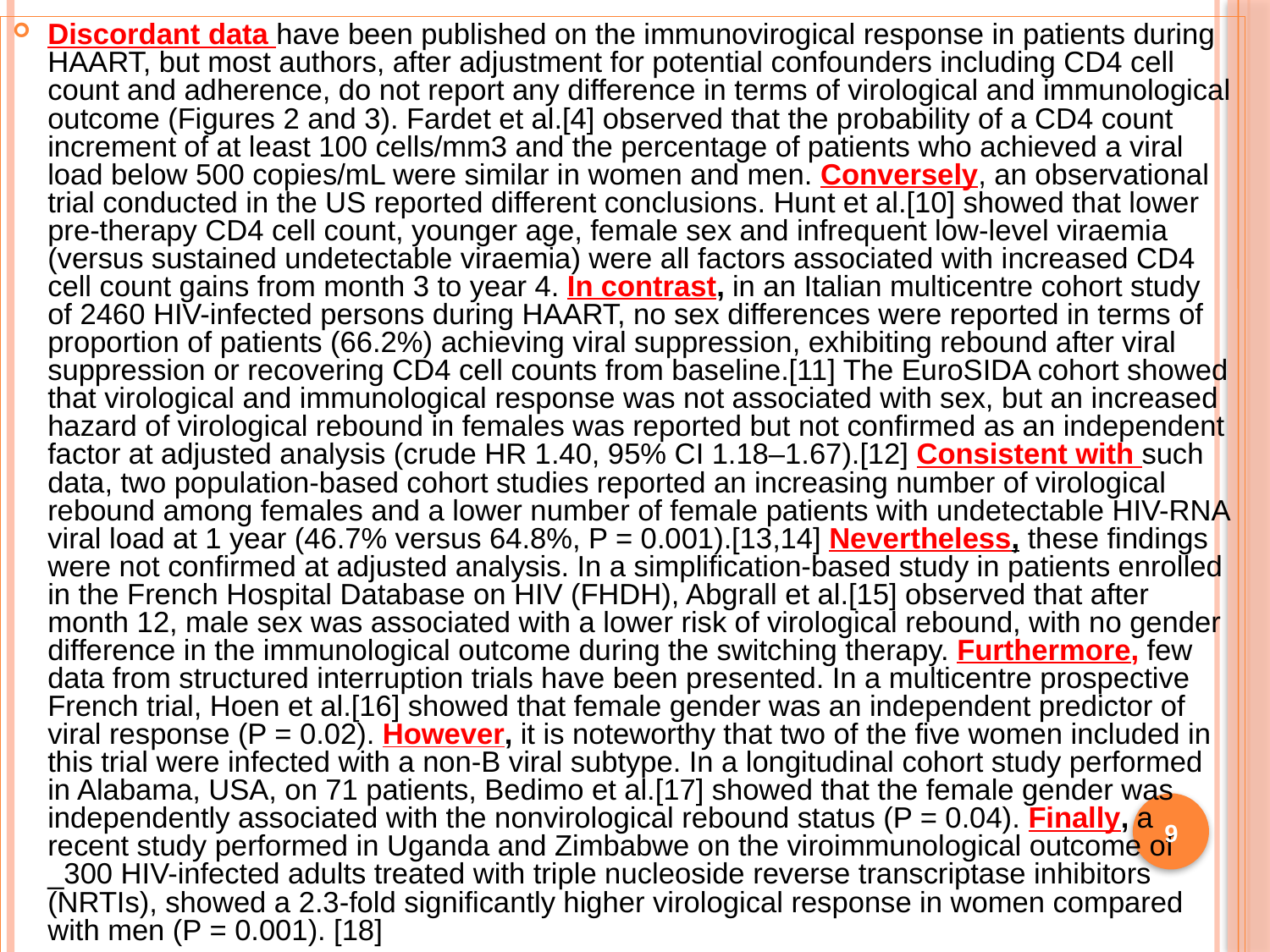

Discordant data have been published on the immunovirogical response in patients during HAART, but most authors, after adjustment for potential confounders including CD4 cell count and adherence, do not report any difference in terms of virological and immunological outcome (Figures 2 and 3). Fardet et al.[4] observed that the probability of a CD4 count increment of at least 100 cells/mm3 and the percentage of patients who achieved a viral load below 500 copies/mL were similar in women and men. Conversely, an observational trial conducted in the US reported different conclusions. Hunt et al.[10] showed that lower pre-therapy CD4 cell count, younger age, female sex and infrequent low-level viraemia (versus sustained undetectable viraemia) were all factors associated with increased CD4 cell count gains from month 3 to year 4. In contrast, in an Italian multicentre cohort study of 2460 HIV-infected persons during HAART, no sex differences were reported in terms of proportion of patients (66.2%) achieving viral suppression, exhibiting rebound after viral suppression or recovering CD4 cell counts from baseline.[11] The EuroSIDA cohort showed that virological and immunological response was not associated with sex, but an increased hazard of virological rebound in females was reported but not confirmed as an independent factor at adjusted analysis (crude HR 1.40, 95% CI 1.18–1.67).[12] Consistent with such data, two population-based cohort studies reported an increasing number of virological rebound among females and a lower number of female patients with undetectable HIV-RNA viral load at 1 year (46.7% versus 64.8%, P = 0.001).[13,14] Nevertheless, these findings were not confirmed at adjusted analysis. In a simplification-based study in patients enrolled in the French Hospital Database on HIV (FHDH), Abgrall et al.[15] observed that after month 12, male sex was associated with a lower risk of virological rebound, with no gender difference in the immunological outcome during the switching therapy. Furthermore, few data from structured interruption trials have been presented. In a multicentre prospective French trial, Hoen et al.[16] showed that female gender was an independent predictor of viral response (P = 0.02). However, it is noteworthy that two of the five women included in this trial were infected with a non-B viral subtype. In a longitudinal cohort study performed in Alabama, USA, on 71 patients, Bedimo et al.[17] showed that the female gender was independently associated with the nonvirological rebound status (P = 0.04). Finally, a recent study performed in Uganda and Zimbabwe on the viroimmunological outcome of _300 HIV-infected adults treated with triple nucleoside reverse transcriptase inhibitors (NRTIs), showed a 2.3-fold significantly higher virological response in women compared with men (P = 0.001). [18]
#
9